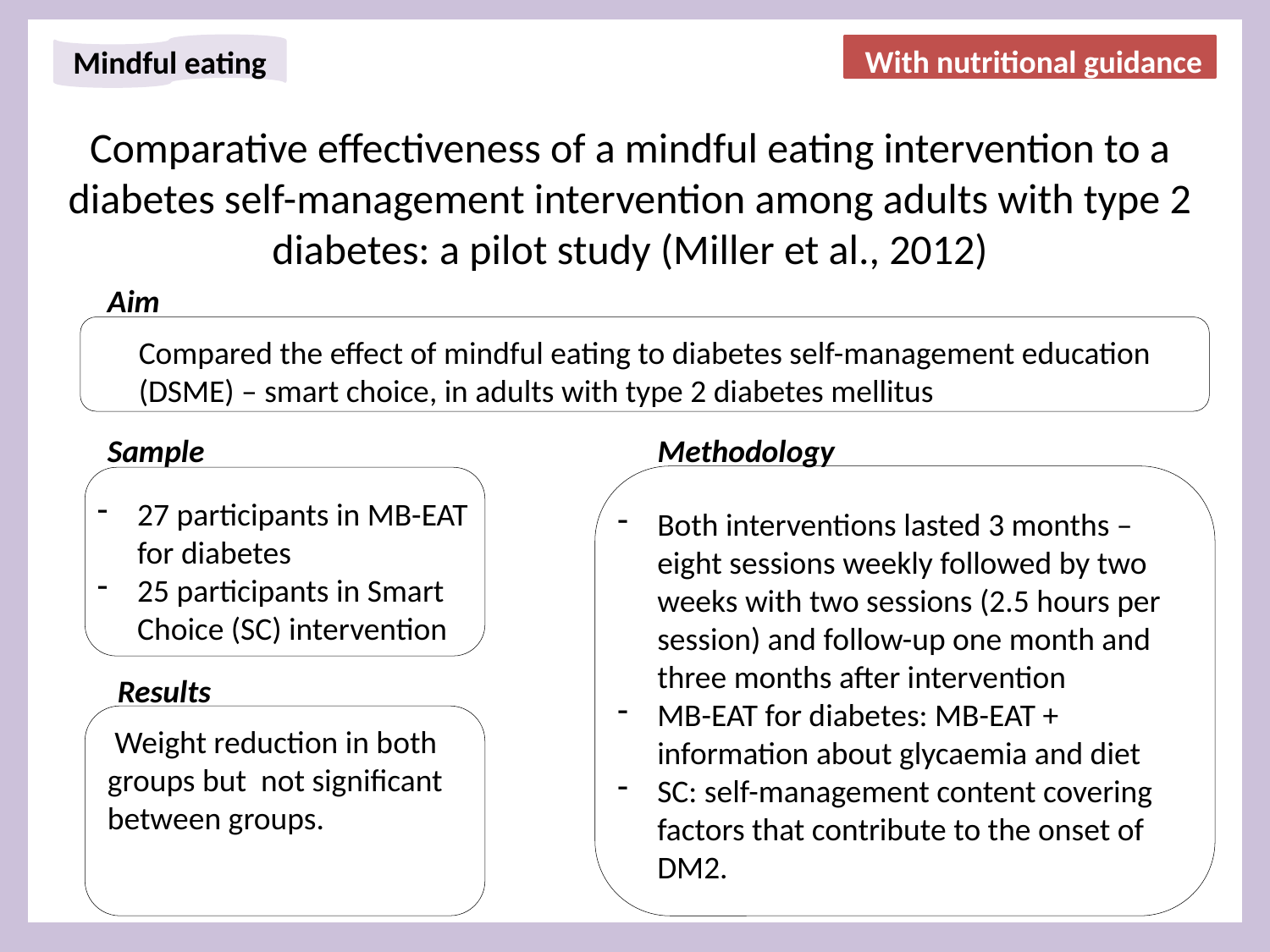

With nutritional guidance
Mindful eating

Comparative effectiveness of a mindful eating intervention to a diabetes self-management intervention among adults with type 2 diabetes: a pilot study (Miller et al., 2012)
Aim

Compared the effect of mindful eating to diabetes self-management education (DSME) – smart choice, in adults with type 2 diabetes mellitus
Sample
Methodology

27 participants in MB-EAT for diabetes
25 participants in Smart Choice (SC) intervention
Both interventions lasted 3 months – eight sessions weekly followed by two weeks with two sessions (2.5 hours per session) and follow-up one month and three months after intervention
MB-EAT for diabetes: MB-EAT + information about glycaemia and diet
SC: self-management content covering factors that contribute to the onset of DM2.
Results

 Weight reduction in both groups but  not significant  between groups.